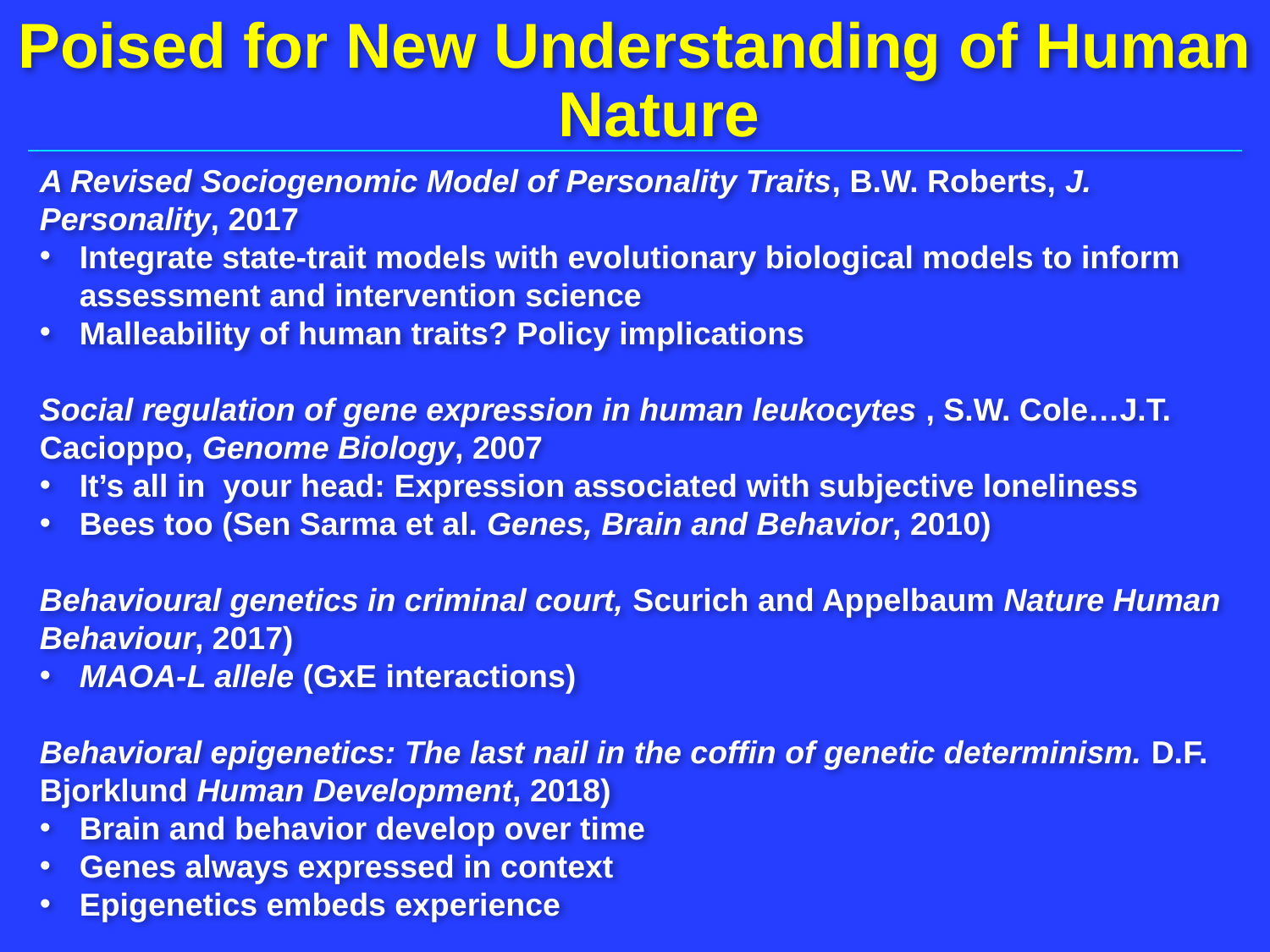

Poised for New Understanding of Human Nature
A Revised Sociogenomic Model of Personality Traits, B.W. Roberts, J. Personality, 2017
Integrate state-trait models with evolutionary biological models to inform assessment and intervention science
Malleability of human traits? Policy implications

Social regulation of gene expression in human leukocytes , S.W. Cole…J.T. Cacioppo, Genome Biology, 2007
It’s all in  your head: Expression associated with subjective loneliness
Bees too (Sen Sarma et al. Genes, Brain and Behavior, 2010)

Behavioural genetics in criminal court, Scurich and Appelbaum Nature Human Behaviour, 2017)
MAOA-L allele (GxE interactions)

Behavioral epigenetics: The last nail in the coffin of genetic determinism. D.F. Bjorklund Human Development, 2018)
Brain and behavior develop over time
Genes always expressed in context
Epigenetics embeds experience